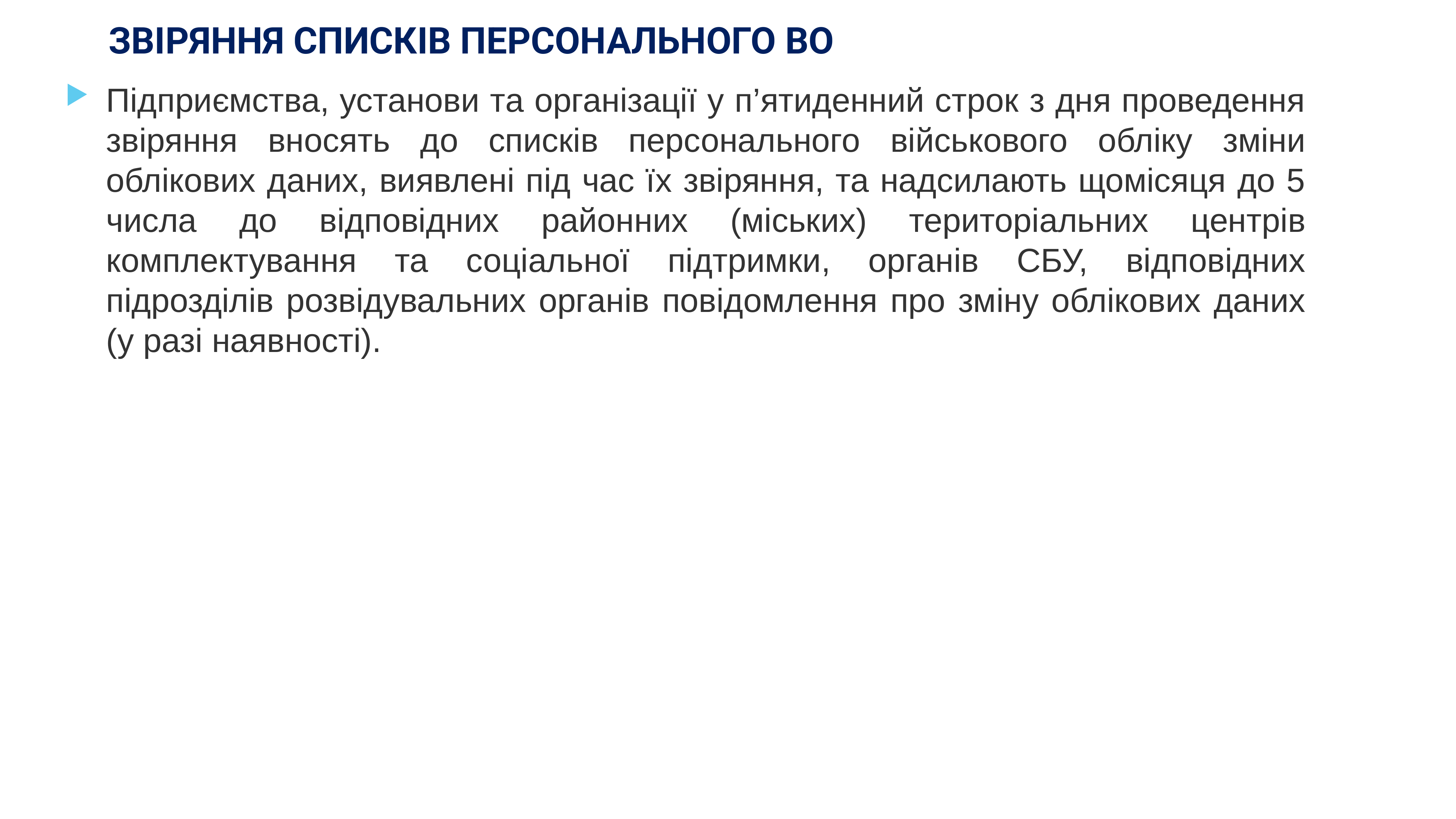

# ЗВІРЯННЯ СПИСКІВ ПЕРСОНАЛЬНОГО ВО
Підприємства, установи та організації у п’ятиденний строк з дня проведення звіряння вносять до списків персонального військового обліку зміни облікових даних, виявлені під час їх звіряння, та надсилають щомісяця до 5 числа до відповідних районних (міських) територіальних центрів комплектування та соціальної підтримки, органів СБУ, відповідних підрозділів розвідувальних органів повідомлення про зміну облікових даних (у разі наявності).

KAZNACHEI
37